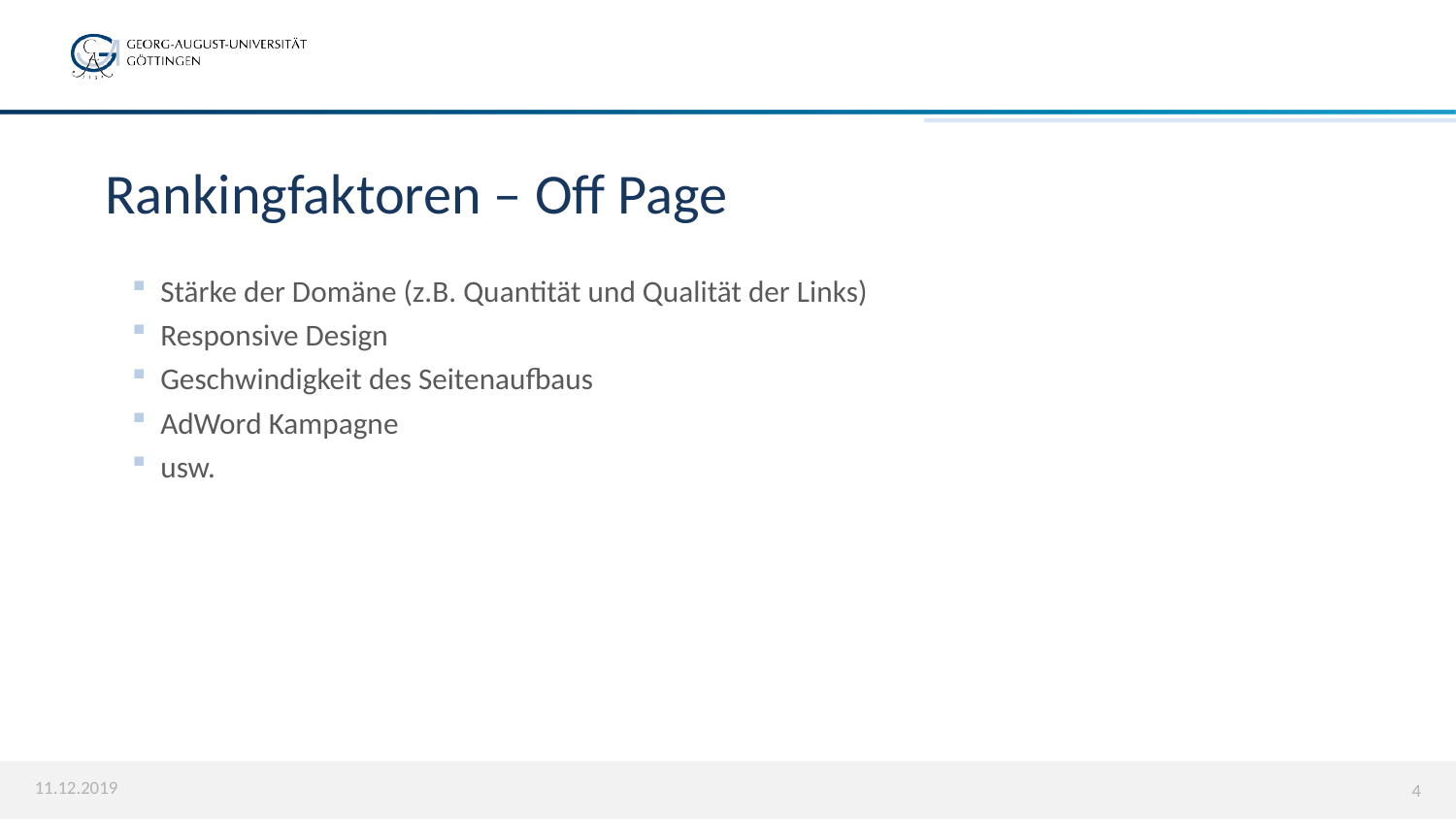

# Rankingfaktoren – Off Page
 	Stärke der Domäne (z.B. Quantität und Qualität der Links)
 	Responsive Design
 	Geschwindigkeit des Seitenaufbaus
 	AdWord Kampagne
 	usw.

11.12.2019
4